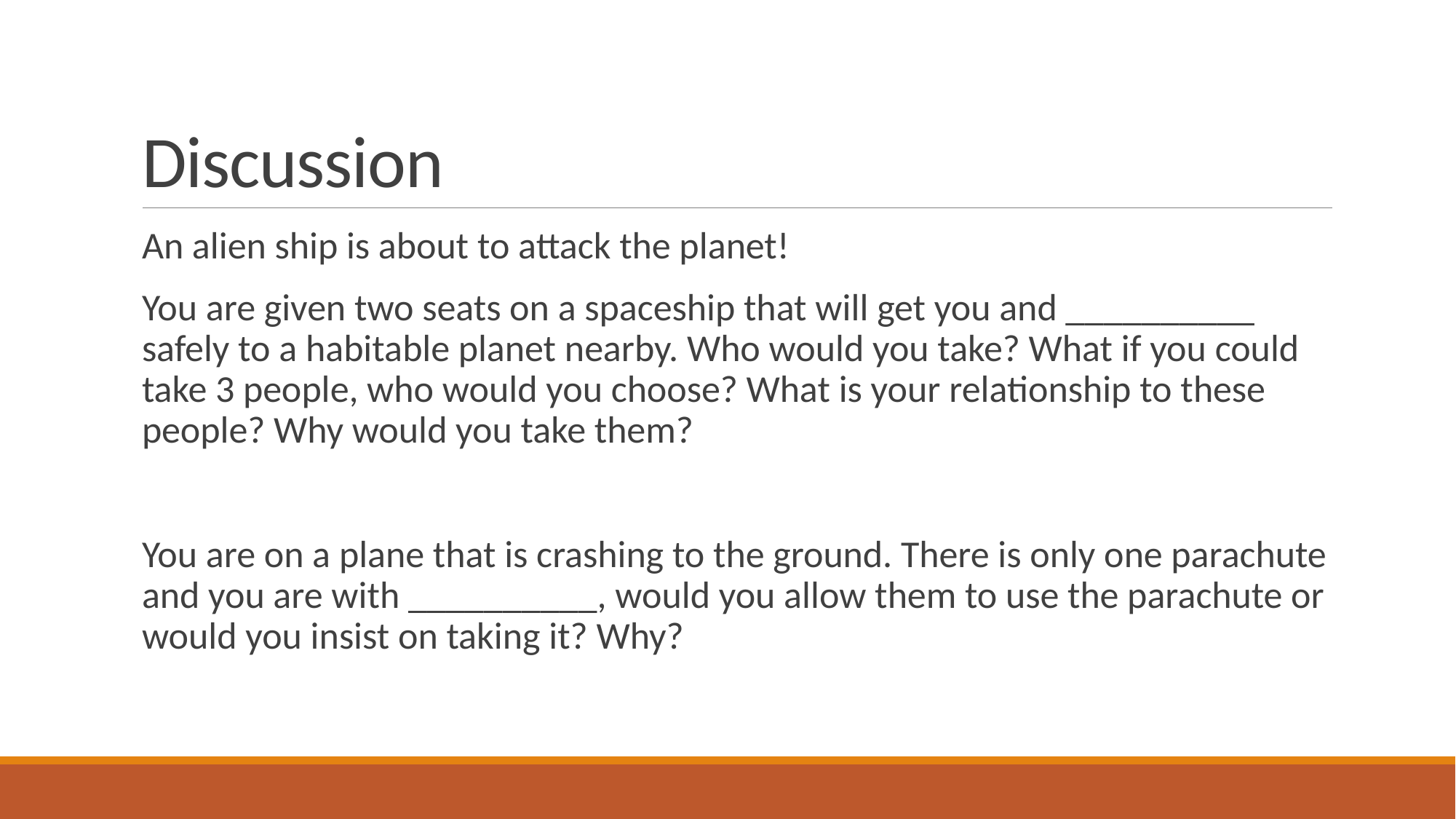

# Discussion
An alien ship is about to attack the planet!
You are given two seats on a spaceship that will get you and __________ safely to a habitable planet nearby. Who would you take? What if you could take 3 people, who would you choose? What is your relationship to these people? Why would you take them?

You are on a plane that is crashing to the ground. There is only one parachute and you are with __________, would you allow them to use the parachute or would you insist on taking it? Why?